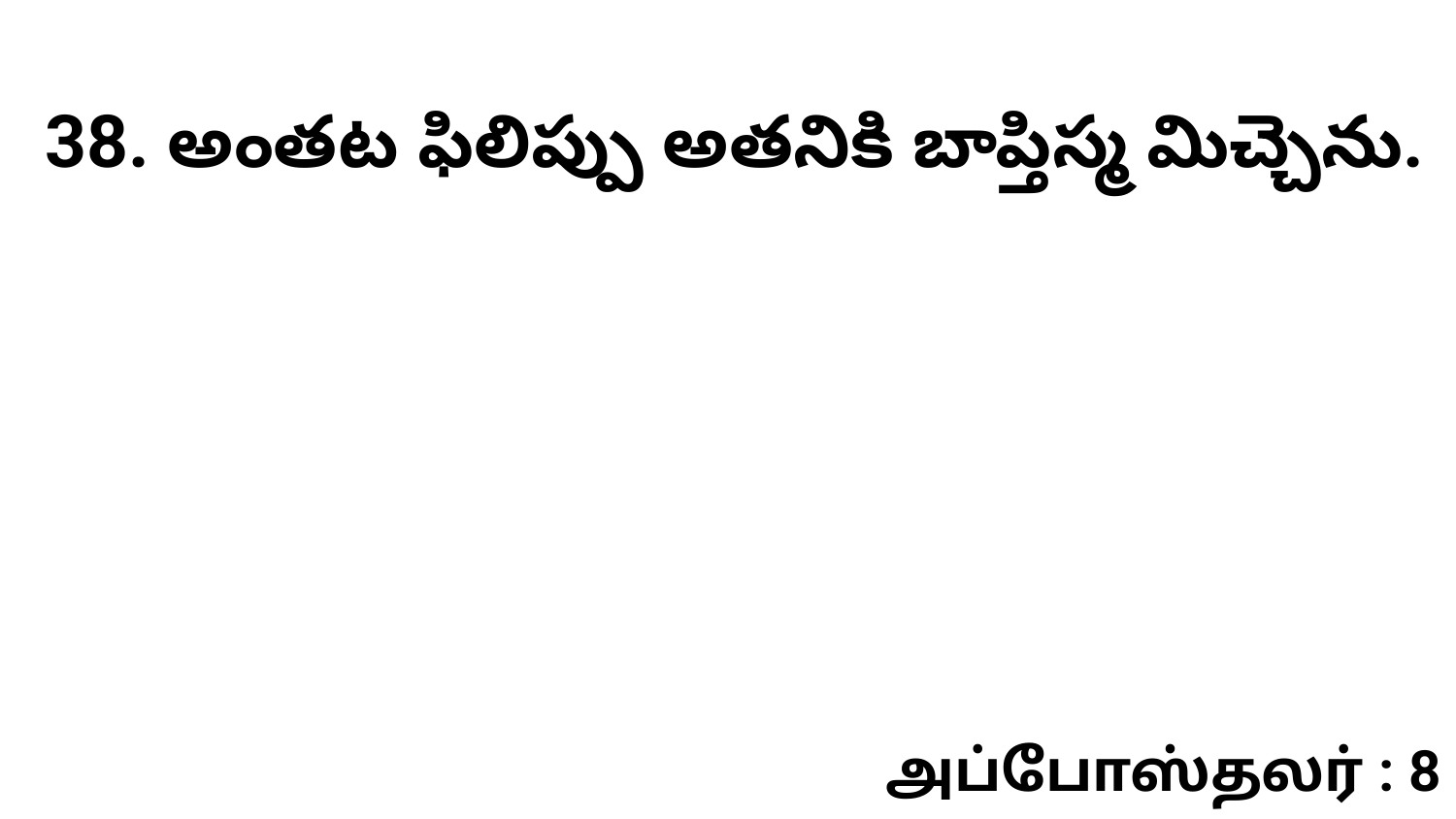

38. అంతట ఫిలిప్పు అతనికి బాప్తిస్మ మిచ్చెను.
அப்போஸ்தலர் : 8